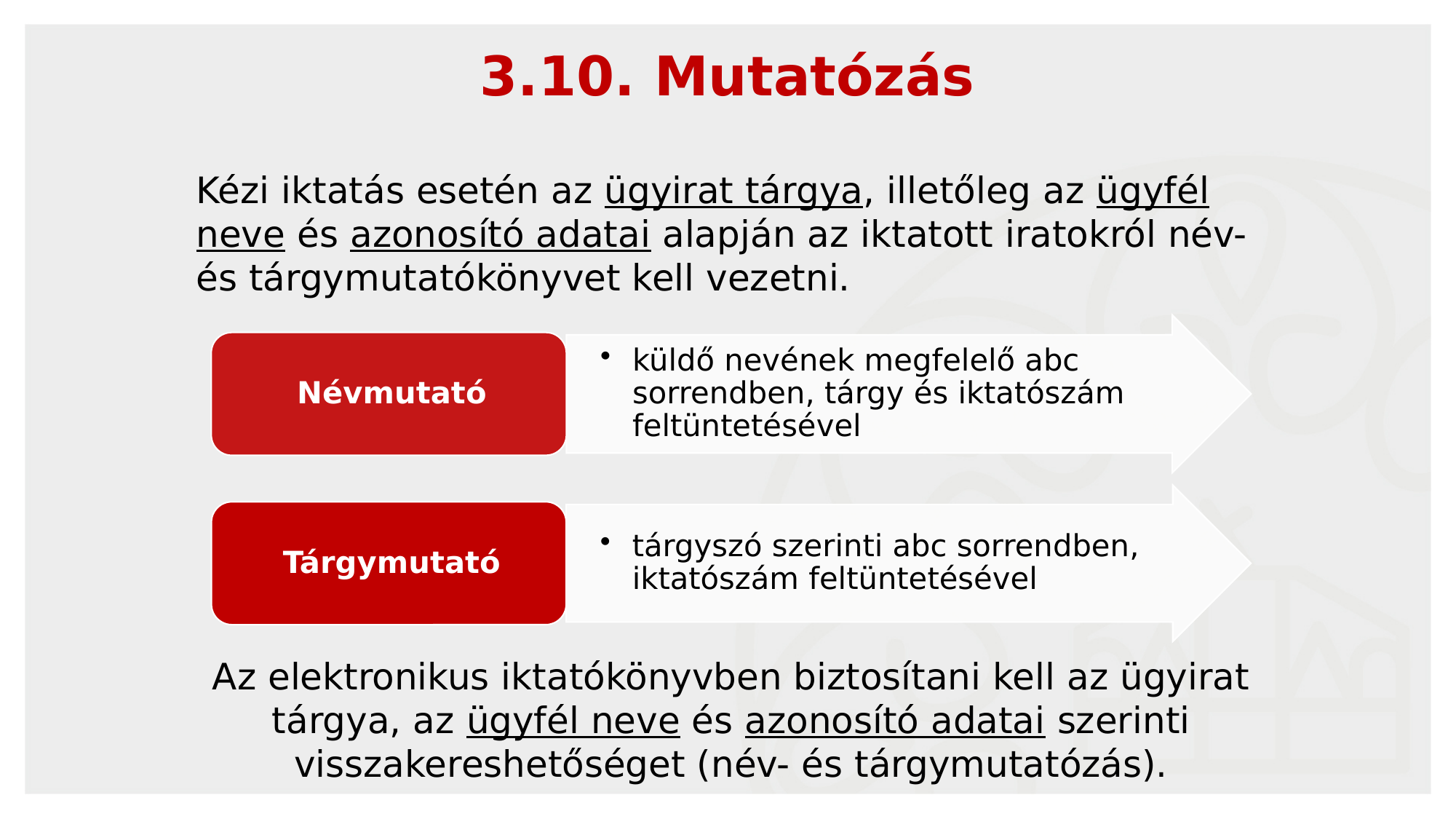

31
3.10. Mutatózás
Kézi iktatás esetén az ügyirat tárgya, illetőleg az ügyfél neve és azonosító adatai alapján az iktatott iratokról név- és tárgymutatókönyvet kell vezetni.
küldő nevének megfelelő abc sorrendben, tárgy és iktatószám feltüntetésével
Névmutató
tárgyszó szerinti abc sorrendben, iktatószám feltüntetésével
Tárgymutató
Az elektronikus iktatókönyvben biztosítani kell az ügyirat tárgya, az ügyfél neve és azonosító adatai szerinti visszakereshetőséget (név- és tárgymutatózás).